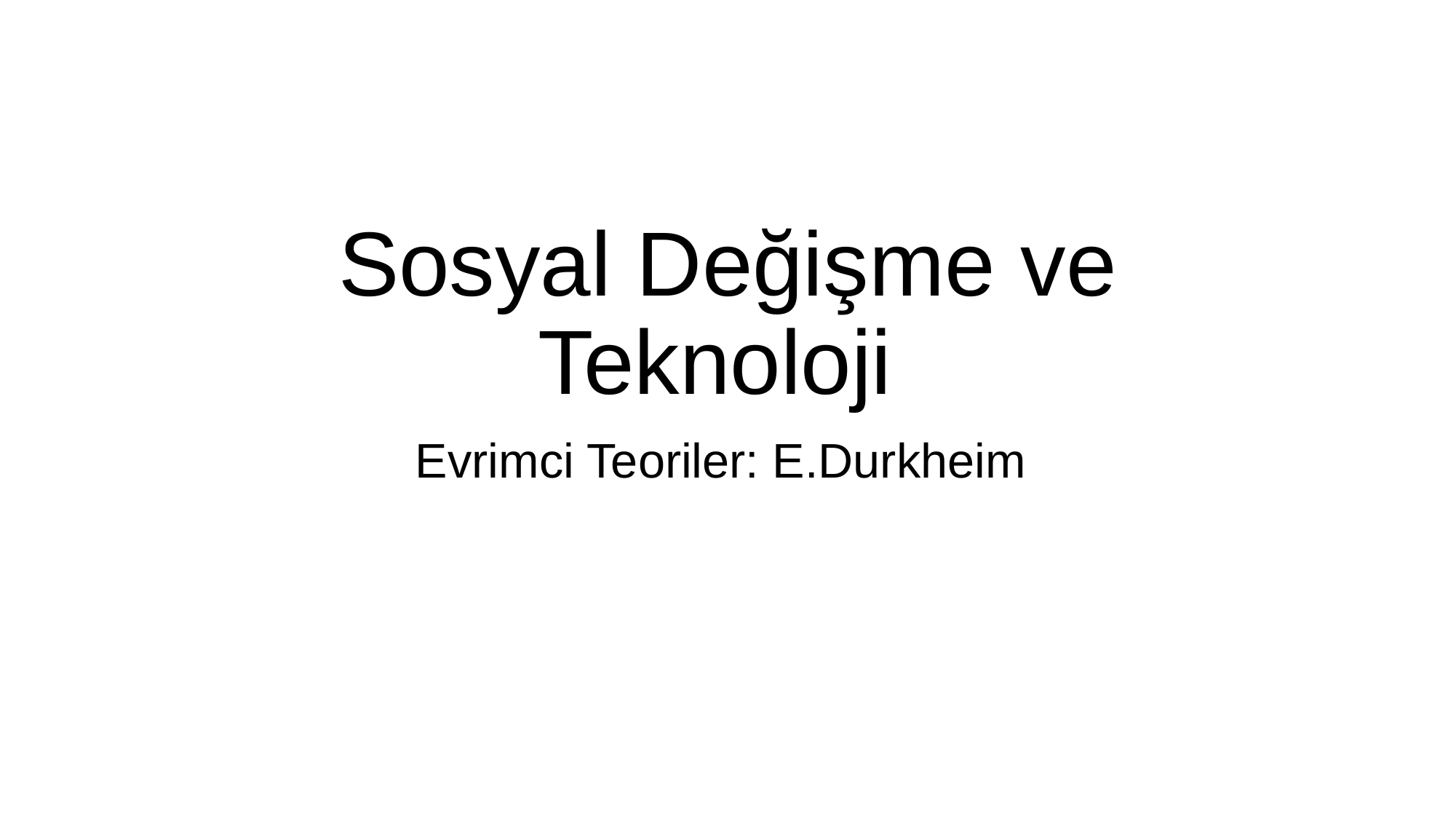

# Sosyal Değişme ve Teknoloji
Evrimci Teoriler: E.Durkheim